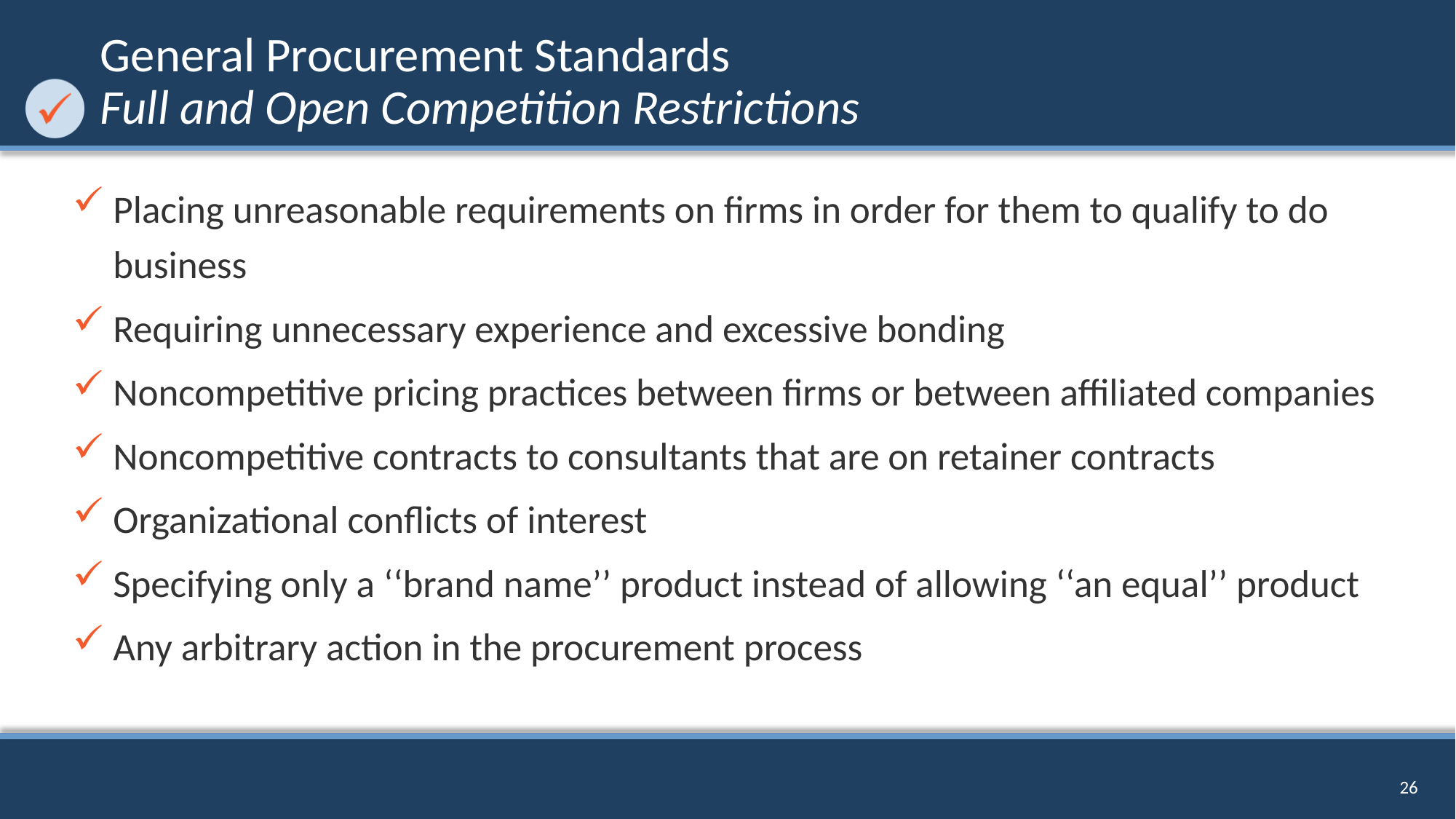

# General Procurement Standards Full and Open Competition Restrictions
Placing unreasonable requirements on firms in order for them to qualify to do business
Requiring unnecessary experience and excessive bonding
Noncompetitive pricing practices between firms or between affiliated companies
Noncompetitive contracts to consultants that are on retainer contracts
Organizational conflicts of interest
Specifying only a ‘‘brand name’’ product instead of allowing ‘‘an equal’’ product
Any arbitrary action in the procurement process
26